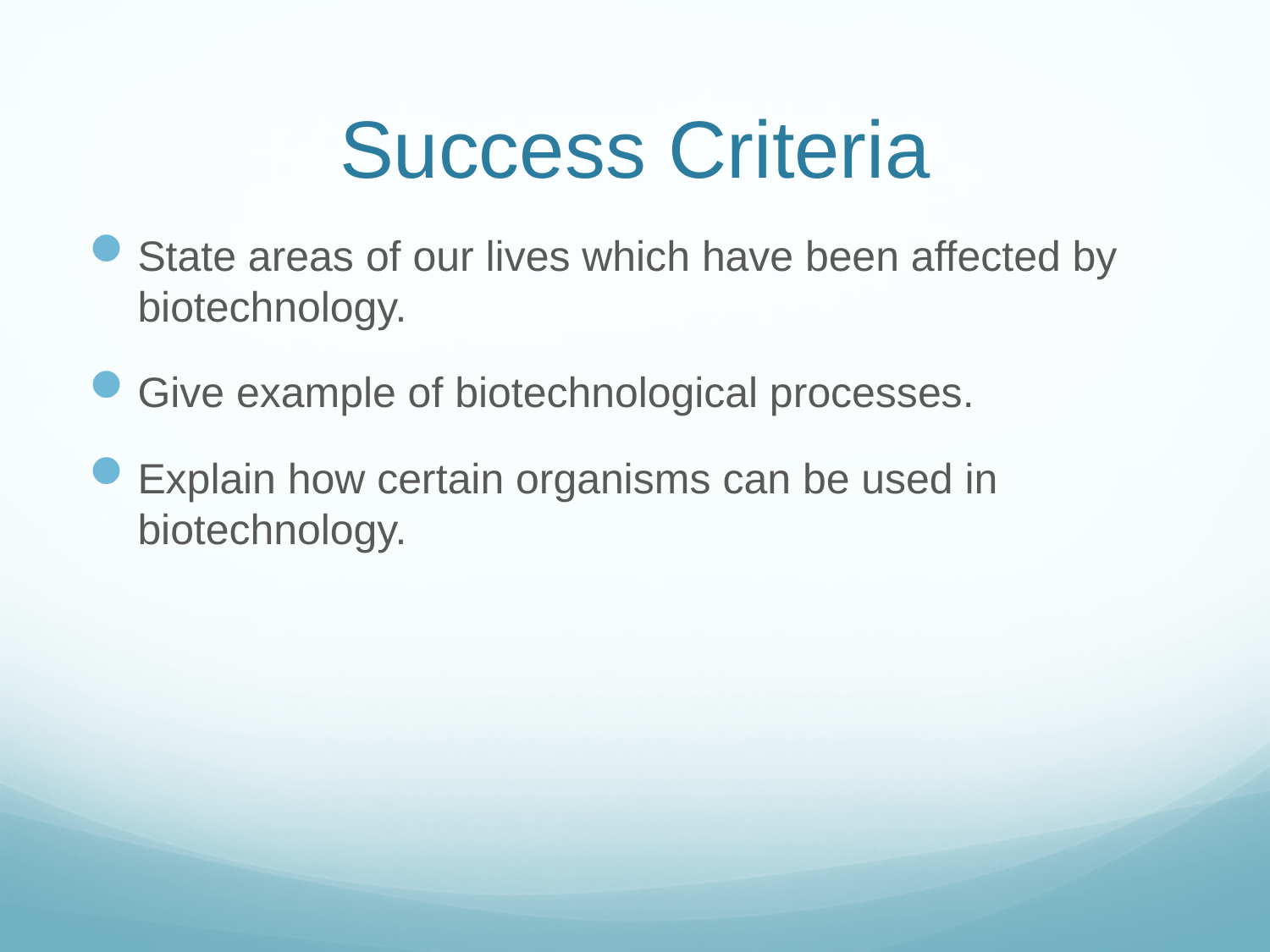

# Success Criteria
State areas of our lives which have been affected by biotechnology.
Give example of biotechnological processes.
Explain how certain organisms can be used in biotechnology.